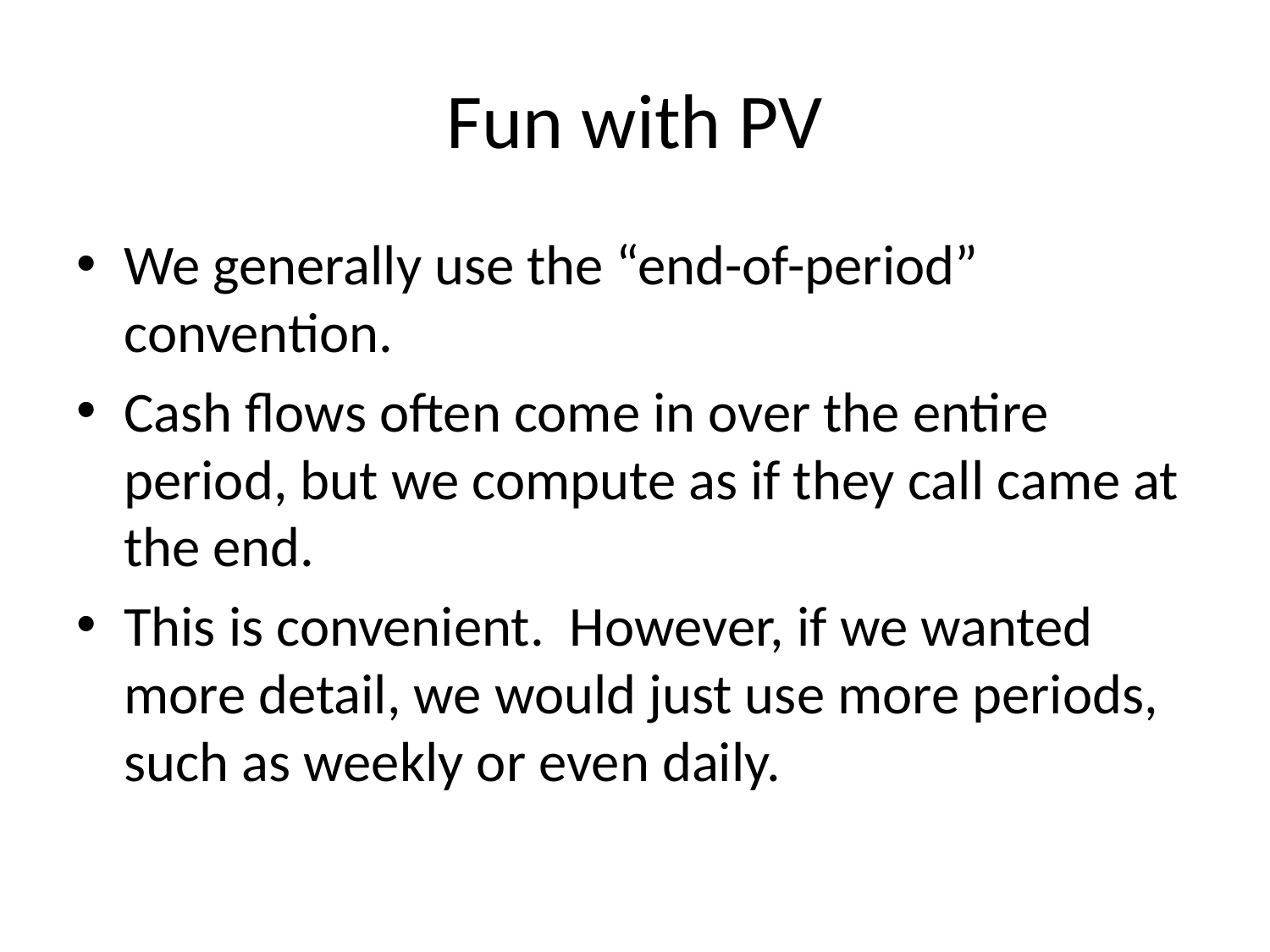

# Fun with PV
We generally use the “end-of-period” convention.
Cash flows often come in over the entire period, but we compute as if they call came at the end.
This is convenient.  However, if we wanted more detail, we would just use more periods, such as weekly or even daily.